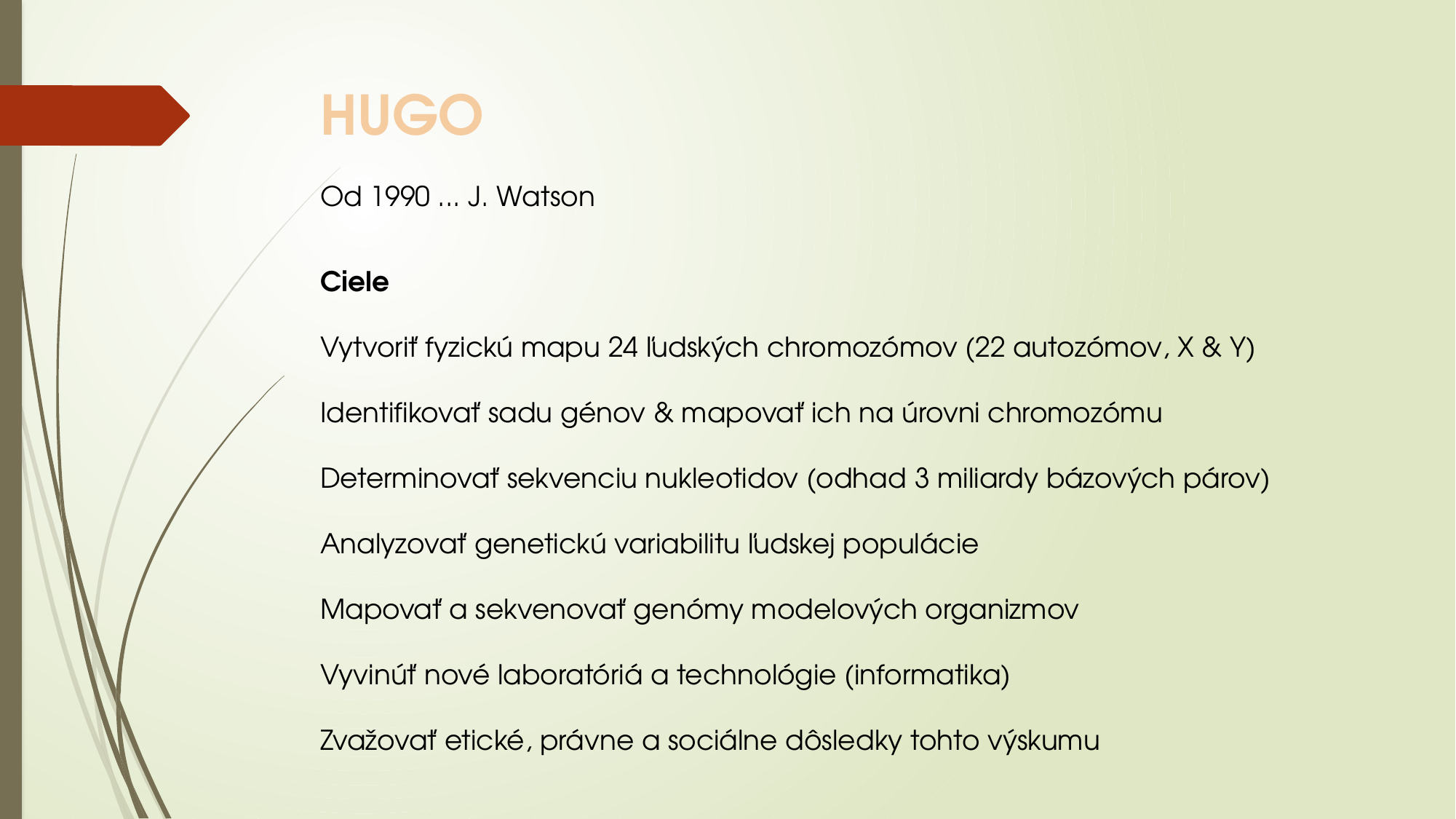

# HUGO
Od 1990 ... J. Watson

Ciele

Vytvoriť fyzickú mapu 24 ľudských chromozómov (22 autozómov, X & Y)

Identifikovať sadu génov & mapovať ich na úrovni chromozómu

Determinovať sekvenciu nukleotidov (odhad 3 miliardy bázových párov)

Analyzovať genetickú variabilitu ľudskej populácie

Mapovať a sekvenovať genómy modelových organizmov

Vyvinúť nové laboratóriá a technológie (informatika)

Zvažovať etické, právne a sociálne dôsledky tohto výskumu